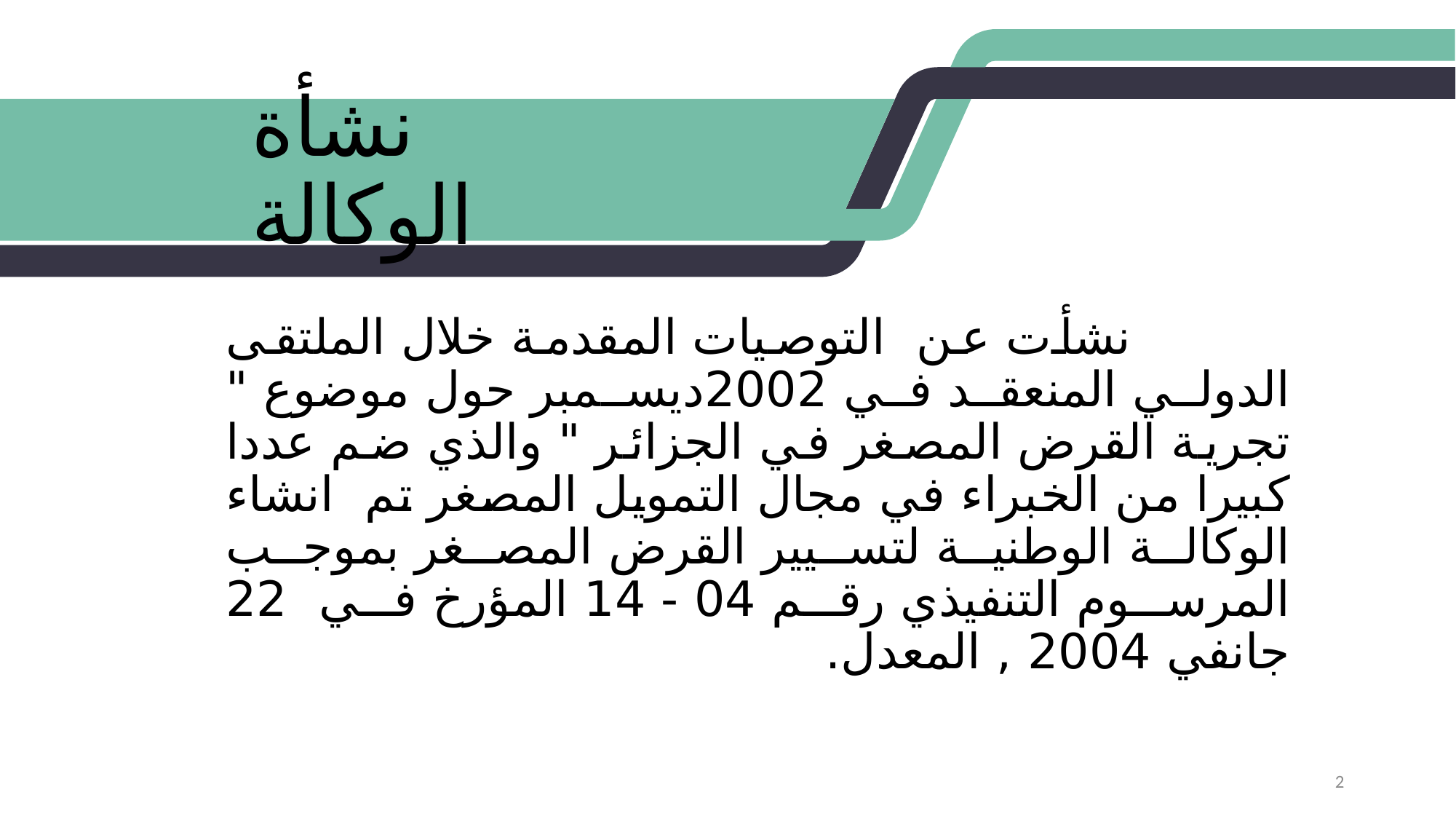

# نشأة الوكالة
      نشأت عن  التوصيات المقدمة خلال الملتقى الدولي المنعقد في 2002ديسمبر حول موضوع " تجرية القرض المصغر في الجزائر " والذي ضم عددا كبيرا من الخبراء في مجال التمويل المصغر تم  انشاء الوكالة الوطنية لتسيير القرض المصغر بموجب المرسوم التنفيذي رقم 04 - 14 المؤرخ في  22 جانفي 2004 , المعدل.

2